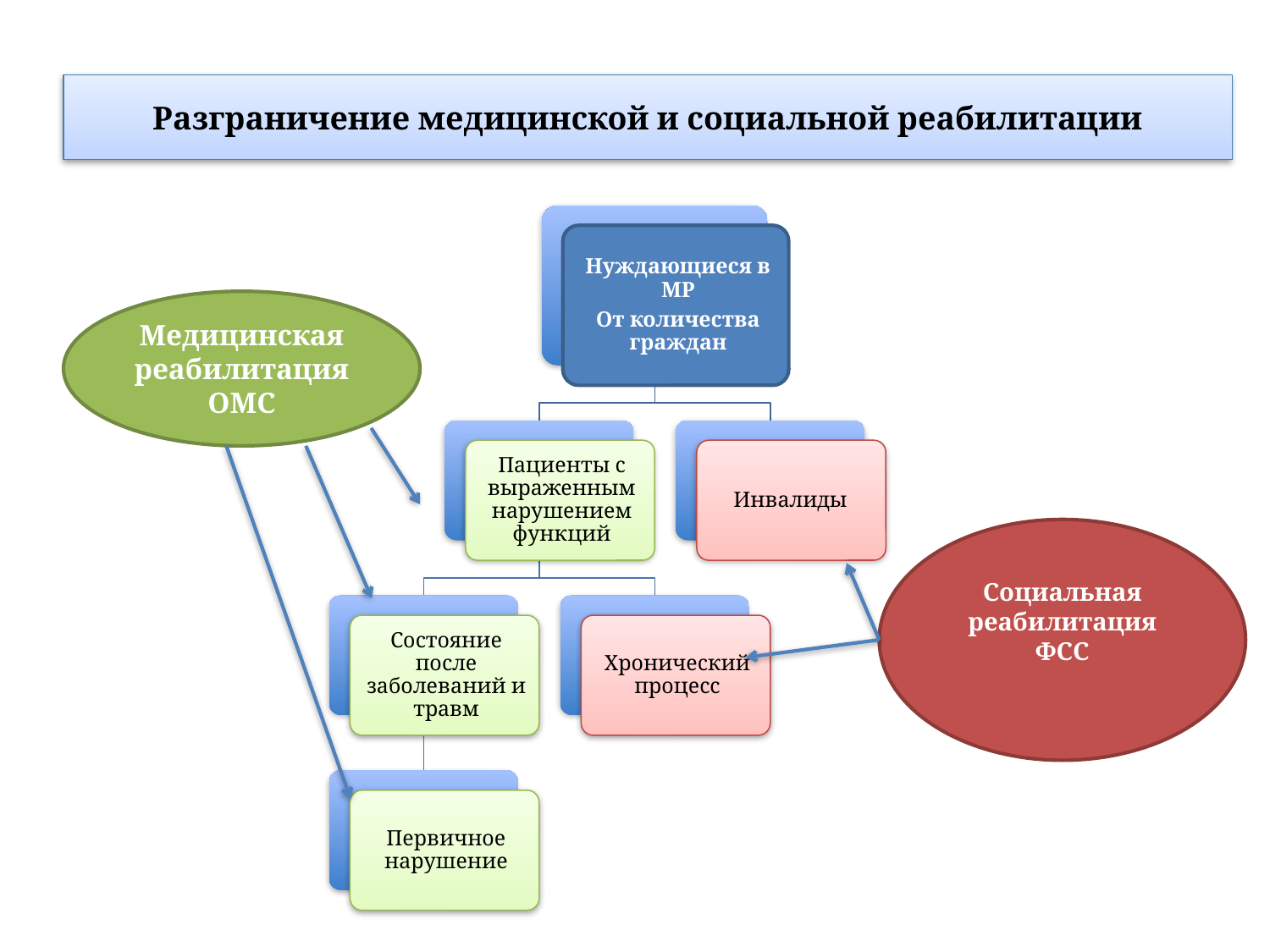

# Разграничение медицинской и социальной реабилитации
Нуждающиеся в МР
От количества граждан
Пациенты с выраженным нарушением функций
Состояние после заболеваний и травм
Первичное нарушение
Хронический процесс
Инвалиды
Медицинская реабилитация
ОМС
Социальная реабилитация
ФСС